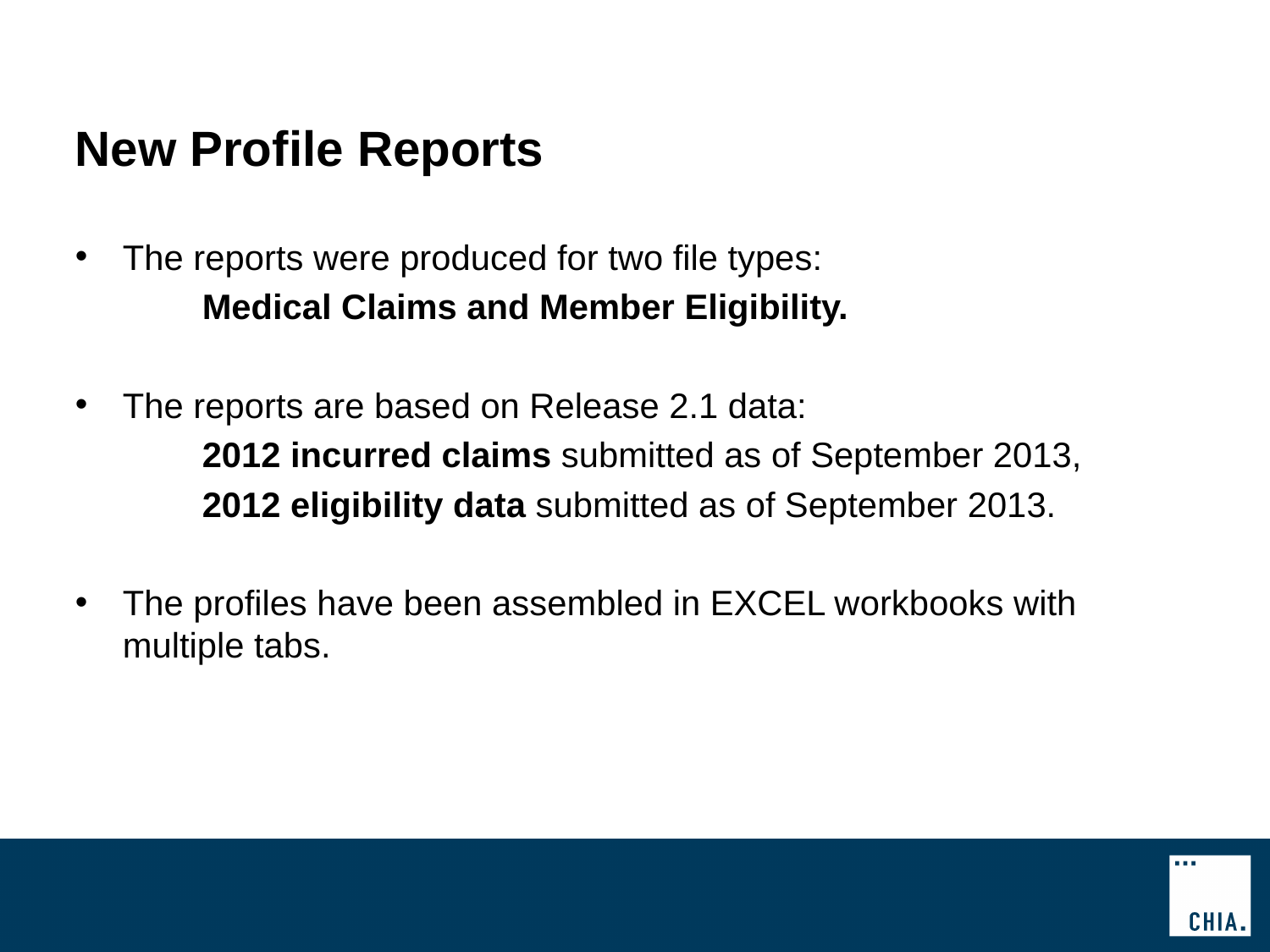

# New Profile Reports
The reports were produced for two file types:
	Medical Claims and Member Eligibility.

The reports are based on Release 2.1 data:
	2012 incurred claims submitted as of September 2013,
	2012 eligibility data submitted as of September 2013.

The profiles have been assembled in EXCEL workbooks with multiple tabs.